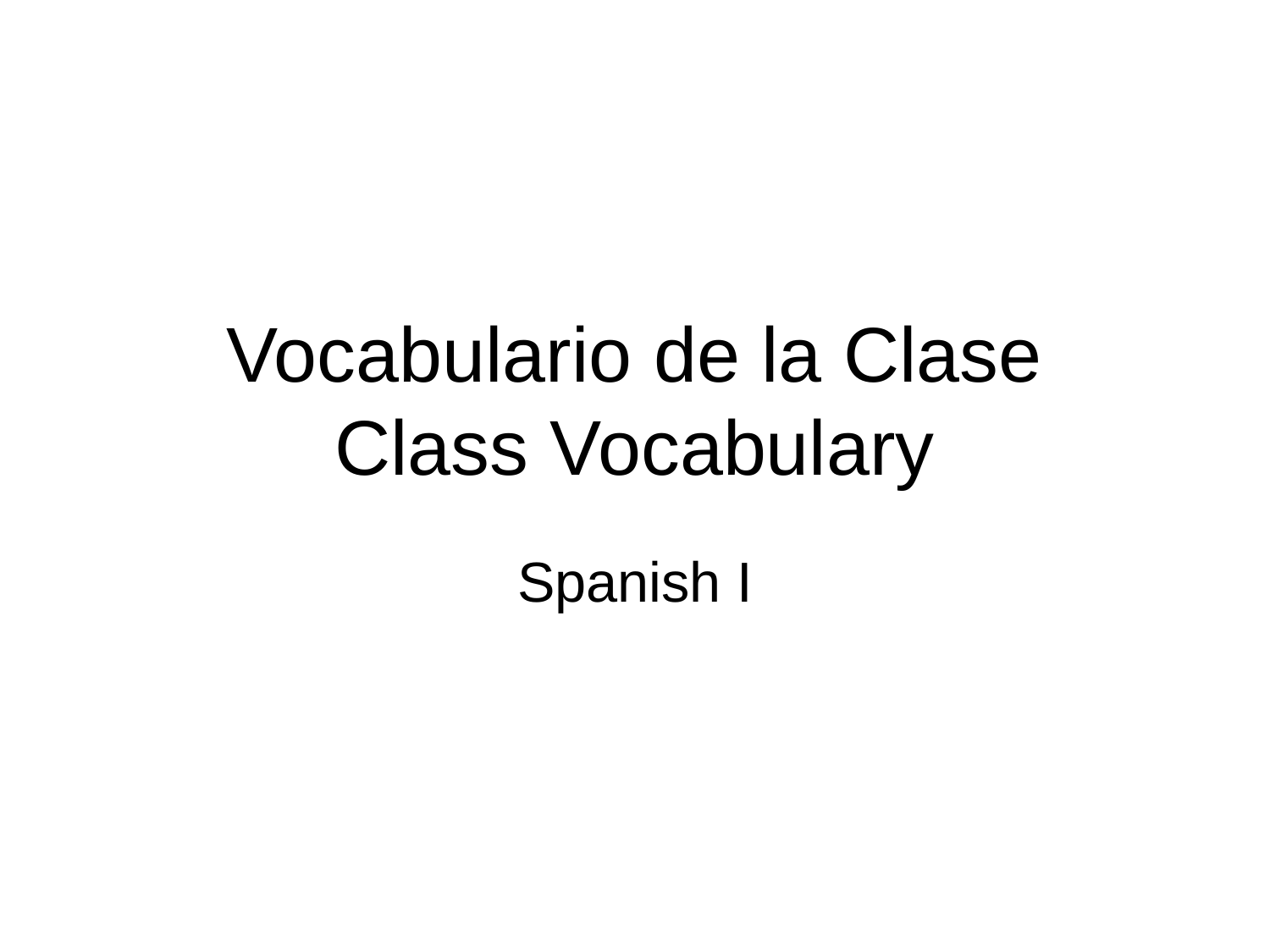

# Vocabulario de la Clase Class Vocabulary
Spanish I